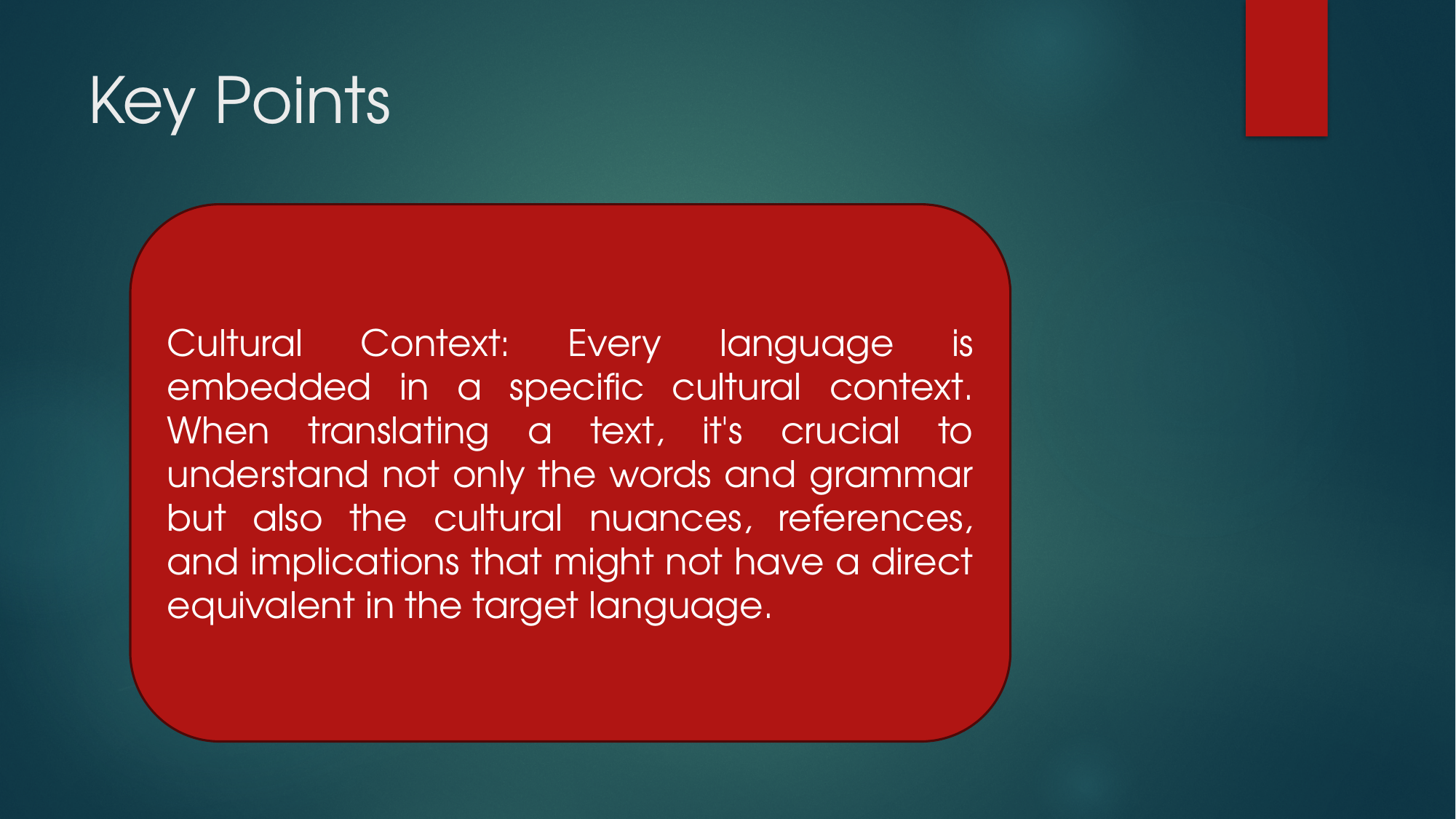

# Key Points
Cultural Context: Every language is embedded in a specific cultural context. When translating a text, it's crucial to understand not only the words and grammar but also the cultural nuances, references, and implications that might not have a direct equivalent in the target language.